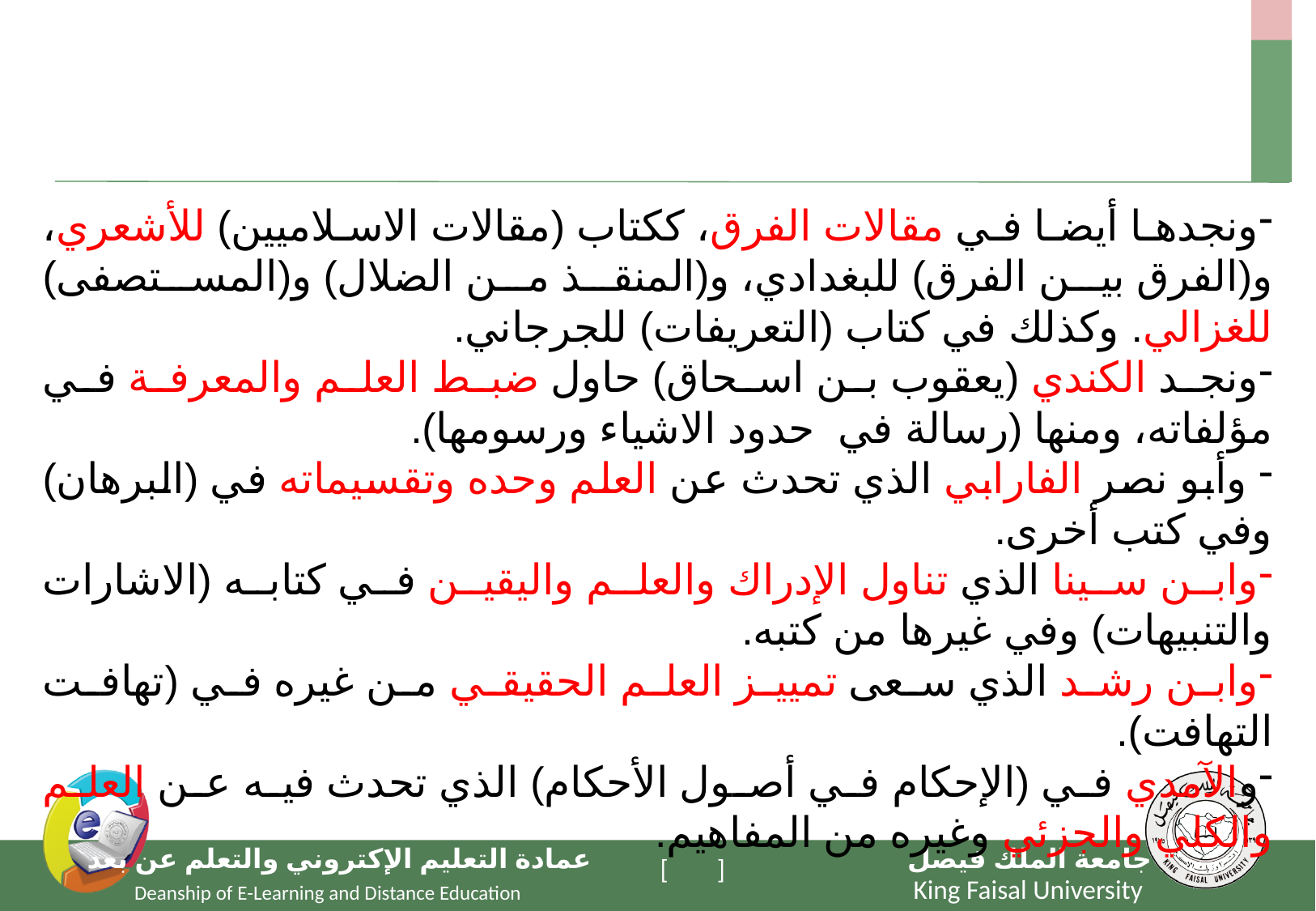

ونجدها أيضا في مقالات الفرق، ككتاب (مقالات الاسلاميين) للأشعري، و(الفرق بين الفرق) للبغدادي، و(المنقذ من الضلال) و(المستصفى) للغزالي. وكذلك في كتاب (التعريفات) للجرجاني.
ونجد الكندي (يعقوب بن اسحاق) حاول ضبط العلم والمعرفة في مؤلفاته، ومنها (رسالة في  حدود الاشياء ورسومها).
 وأبو نصر الفارابي الذي تحدث عن العلم وحده وتقسيماته في (البرهان) وفي كتب أخرى.
وابن سينا الذي تناول الإدراك والعلم واليقين في كتابه (الاشارات والتنبيهات) وفي غيرها من كتبه.
وابن رشد الذي سعى تمييز العلم الحقيقي من غيره في (تهافت التهافت).
والآمدي في (الإحكام في أصول الأحكام) الذي تحدث فيه عن العلم والكلي والجزئي وغيره من المفاهيم.